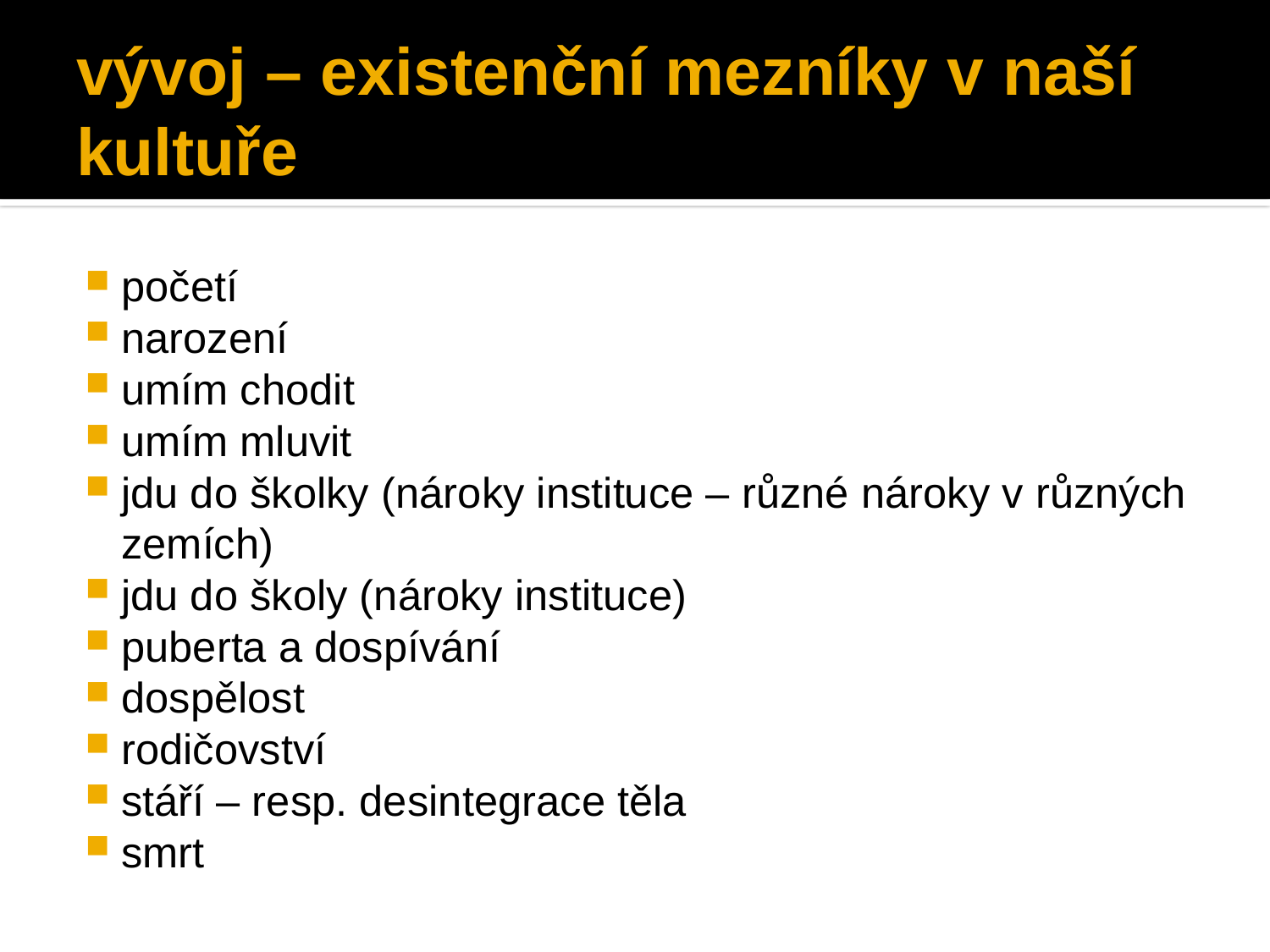

# vývoj – existenční mezníky v naší kultuře
početí
narození
umím chodit
umím mluvit
jdu do školky (nároky instituce – různé nároky v různých zemích)
jdu do školy (nároky instituce)
puberta a dospívání
dospělost
rodičovství
stáří – resp. desintegrace těla
smrt